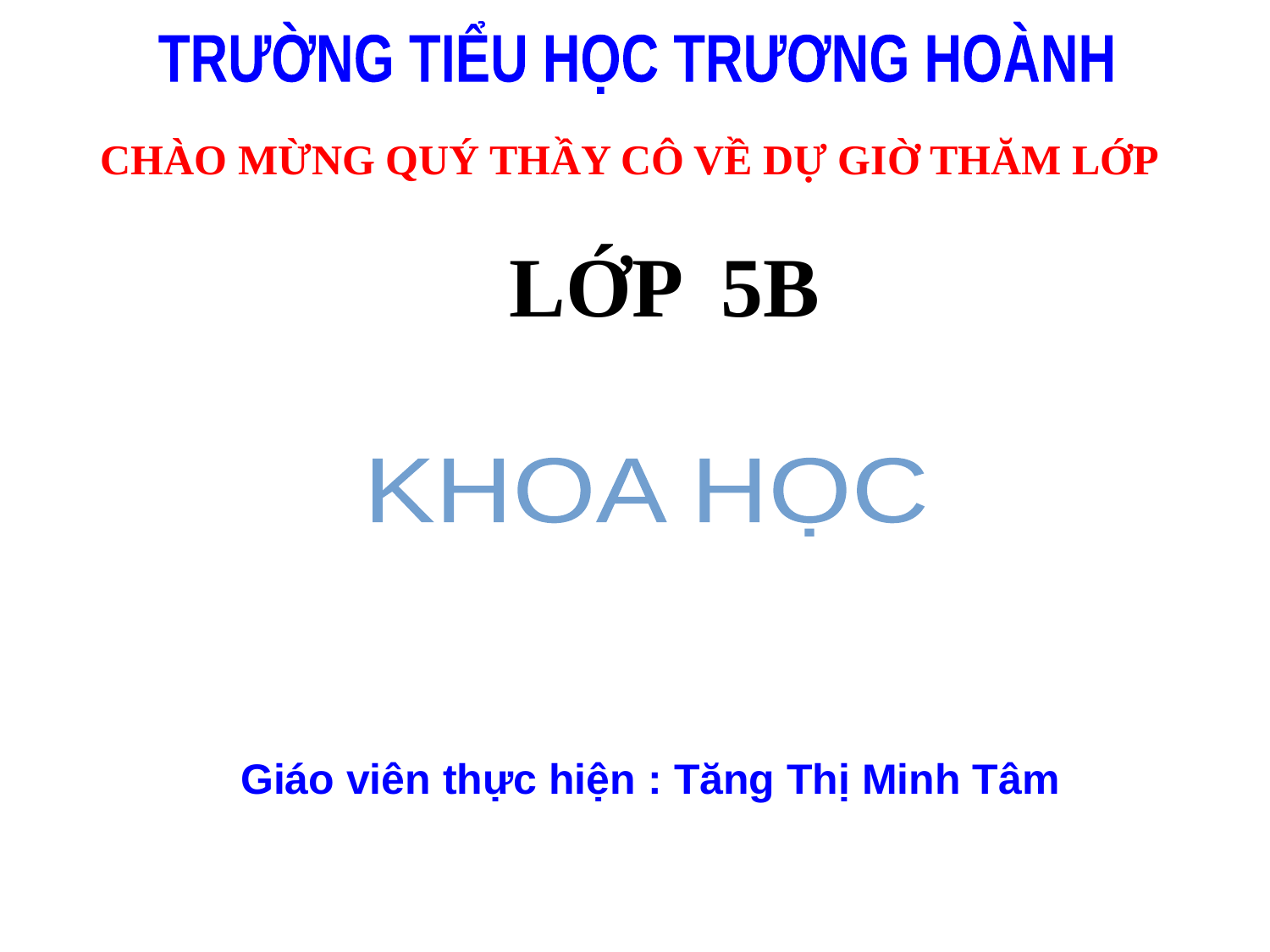

TRƯỜNG TIỂU HỌC TRƯƠNG HOÀNH
CHÀO MỪNG QUÝ THẦY CÔ VỀ DỰ GIỜ THĂM LỚP
LỚP  5B

KHOA HỌC
Giáo viên thực hiện : Tăng Thị Minh Tâm